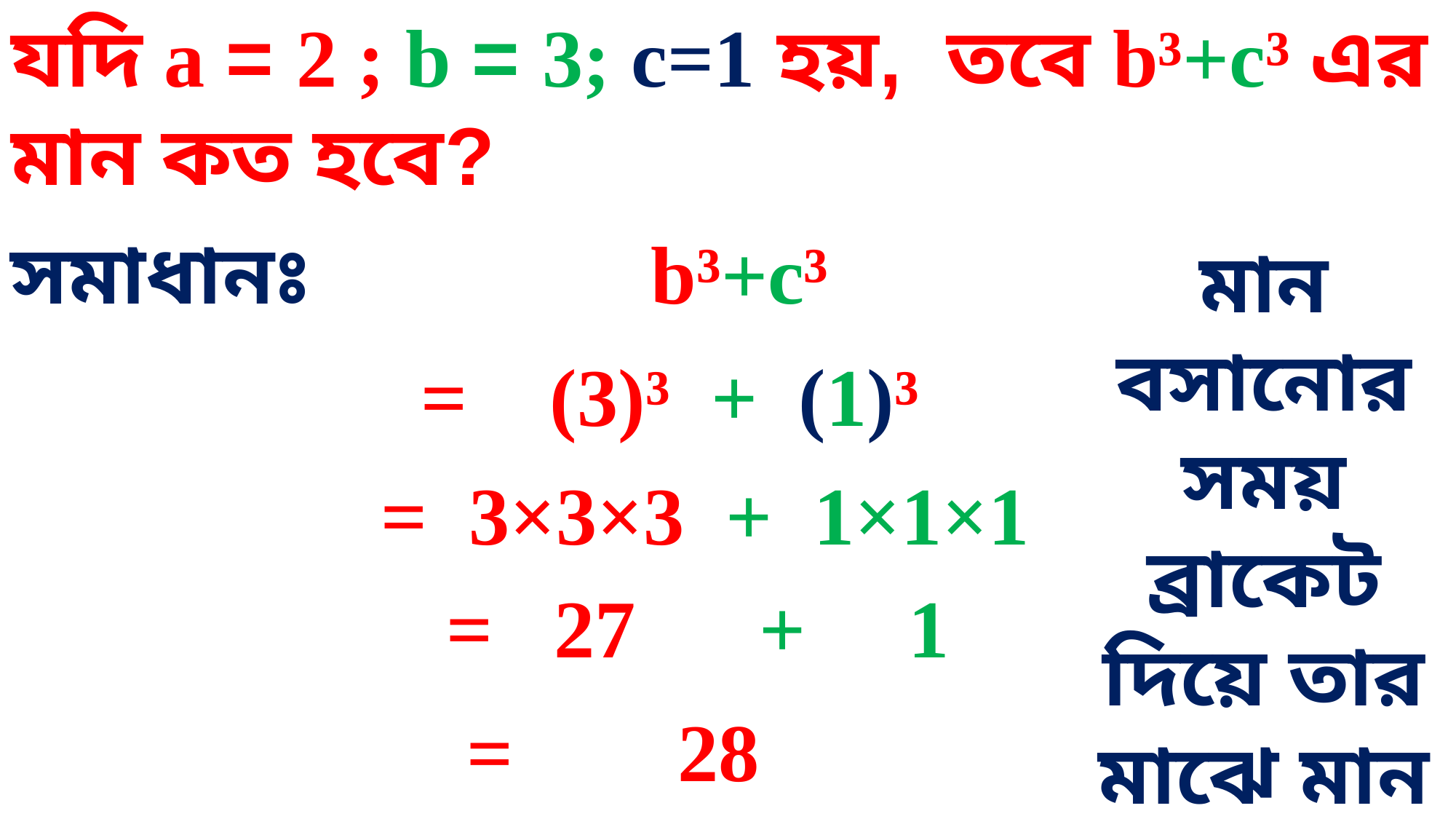

যদি a = 2 ; b = 3; c=1 হয়,  তবে b³+c³ এর মান কত হবে?
সমাধানঃ                b³+c³
মান বসানোর সময় ব্রাকেট দিয়ে তার মাঝে মান বসাবে।
                    =    (3)³  +  (1)³
                  =  3×3×3  +  1×1×1

                     =   27      +     1
                      =        28